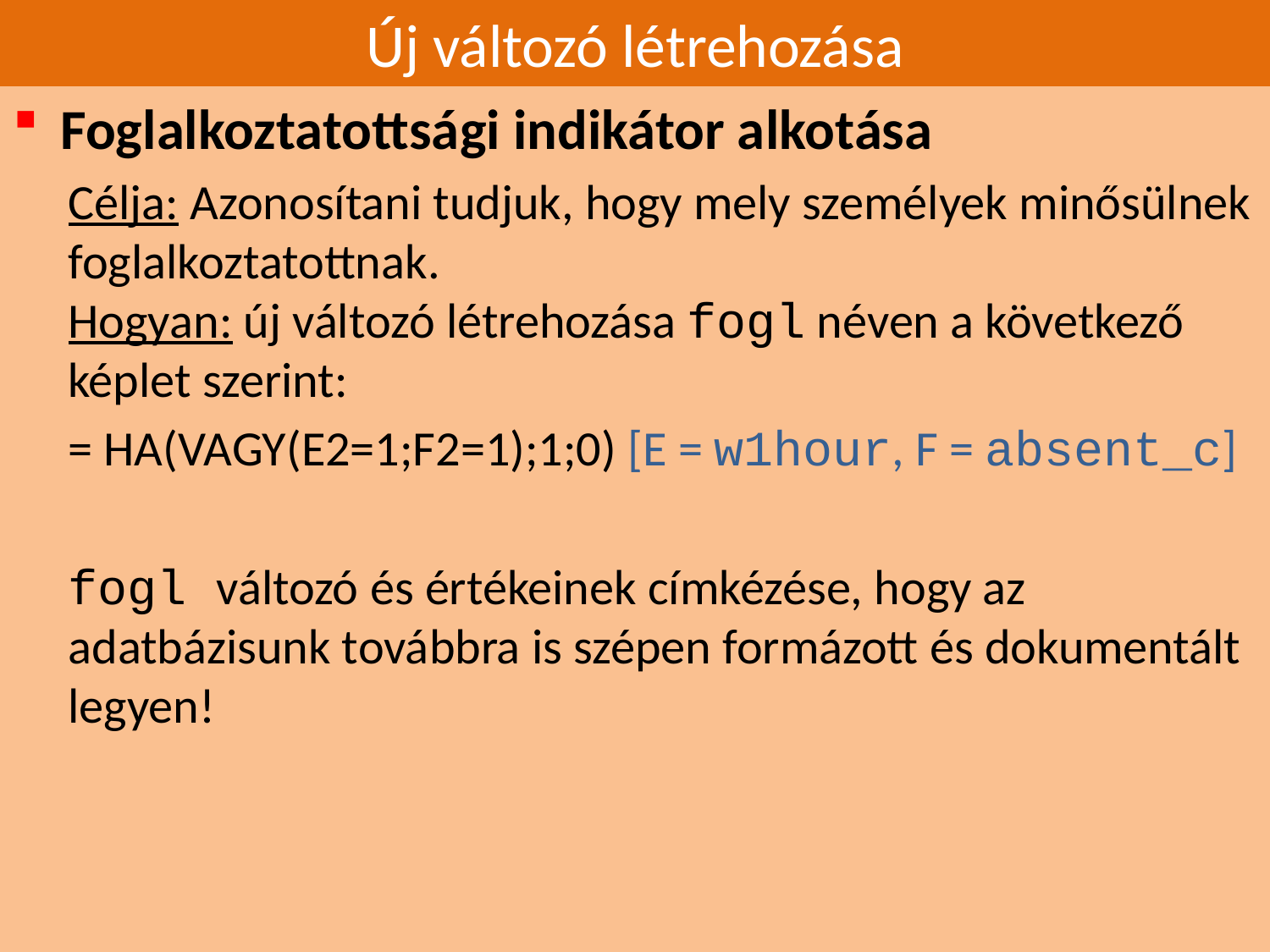

# Új változó létrehozása
Foglalkoztatottsági indikátor alkotása
Célja: Azonosítani tudjuk, hogy mely személyek minősülnek foglalkoztatottnak.
Hogyan: új változó létrehozása fogl néven a következő képlet szerint:
= HA(VAGY(E2=1;F2=1);1;0) [E = w1hour, F = absent_c]

fogl változó és értékeinek címkézése, hogy az adatbázisunk továbbra is szépen formázott és dokumentált legyen!